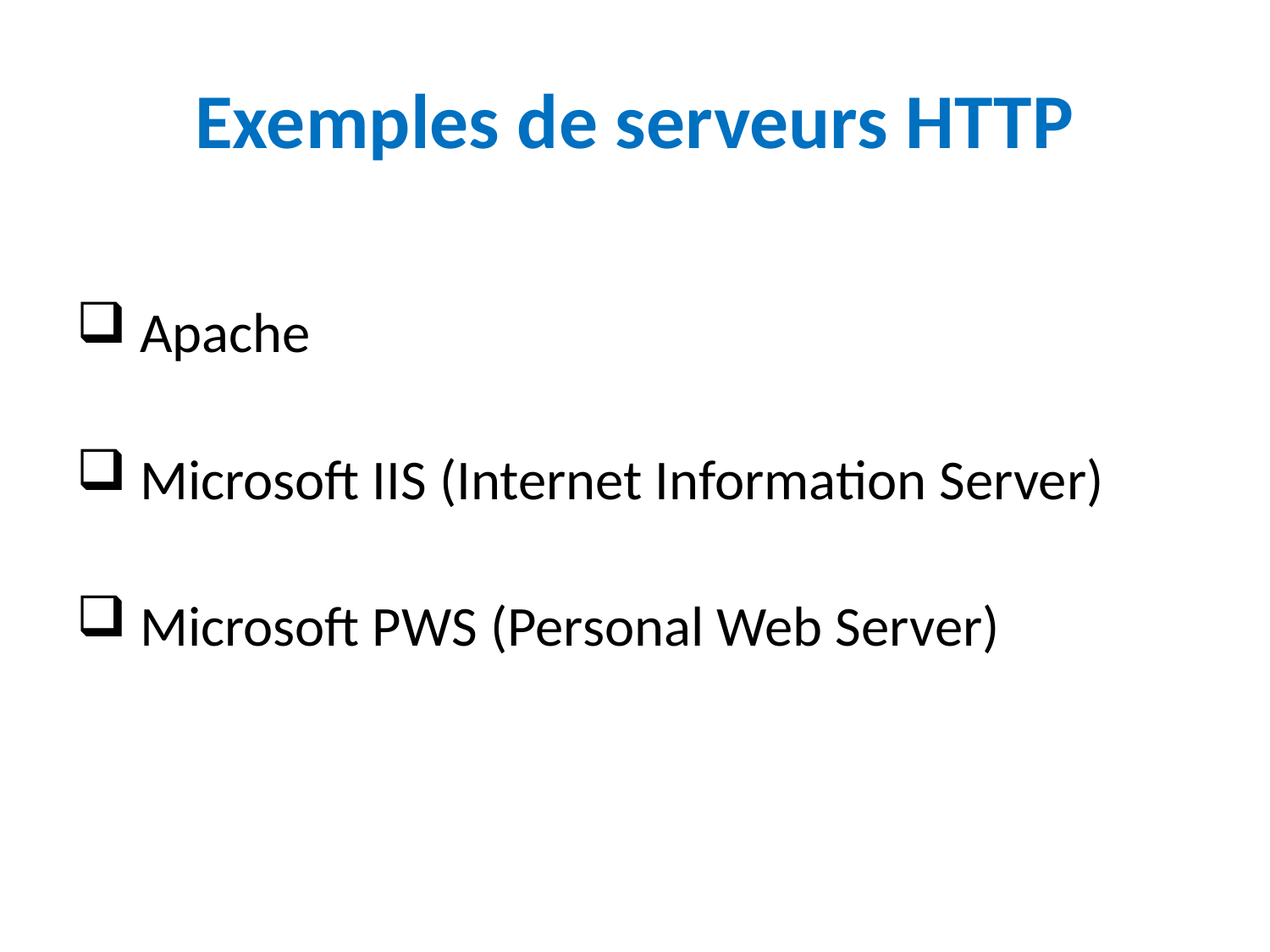

# Exemples de serveurs HTTP
 Apache
 Microsoft IIS (Internet Information Server)
 Microsoft PWS (Personal Web Server)